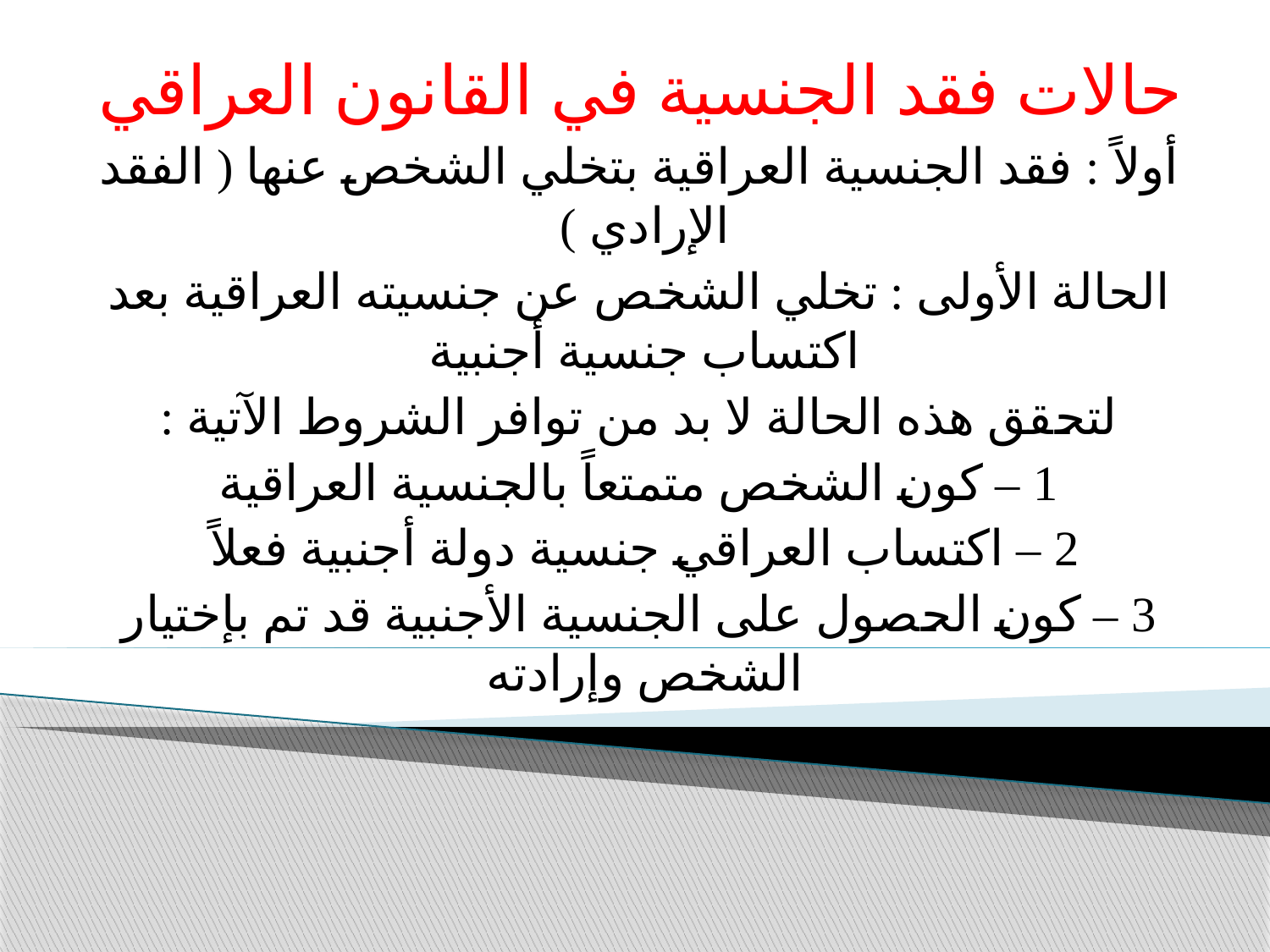

حالات فقد الجنسية في القانون العراقي
أولاً : فقد الجنسية العراقية بتخلي الشخص عنها ( الفقد الإرادي )
الحالة الأولى : تخلي الشخص عن جنسيته العراقية بعد اكتساب جنسية أجنبية
لتحقق هذه الحالة لا بد من توافر الشروط الآتية :
 1 – كون الشخص متمتعاً بالجنسية العراقية
2 – اكتساب العراقي جنسية دولة أجنبية فعلاً
3 – كون الحصول على الجنسية الأجنبية قد تم بإختيار الشخص وإرادته
#